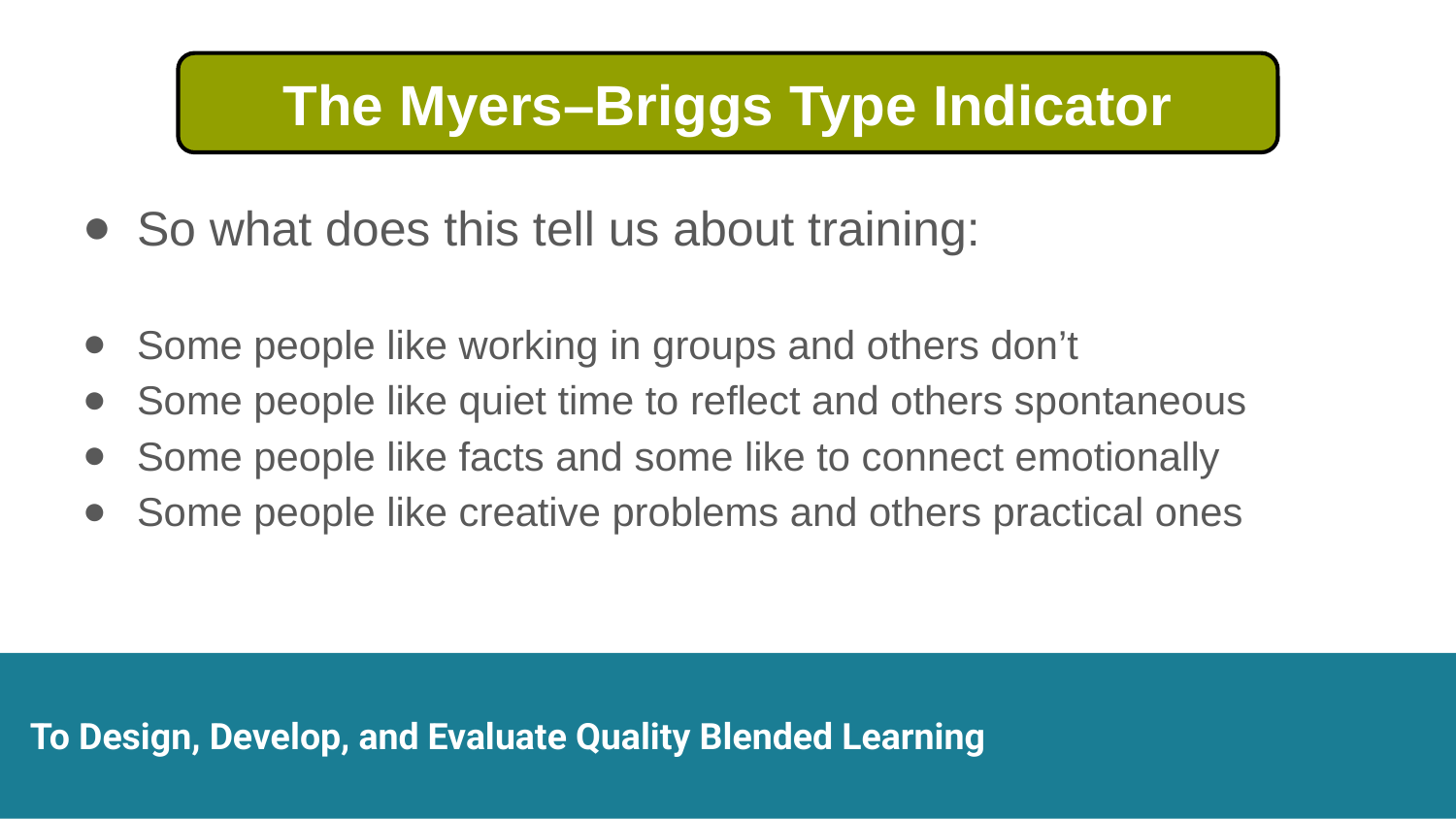

The Myers–Briggs Type Indicator
So what does this tell us about training:

Some people like working in groups and others don’t
Some people like quiet time to reflect and others spontaneous
Some people like facts and some like to connect emotionally
Some people like creative problems and others practical ones

To Design, Develop, and Evaluate Quality Blended Learning